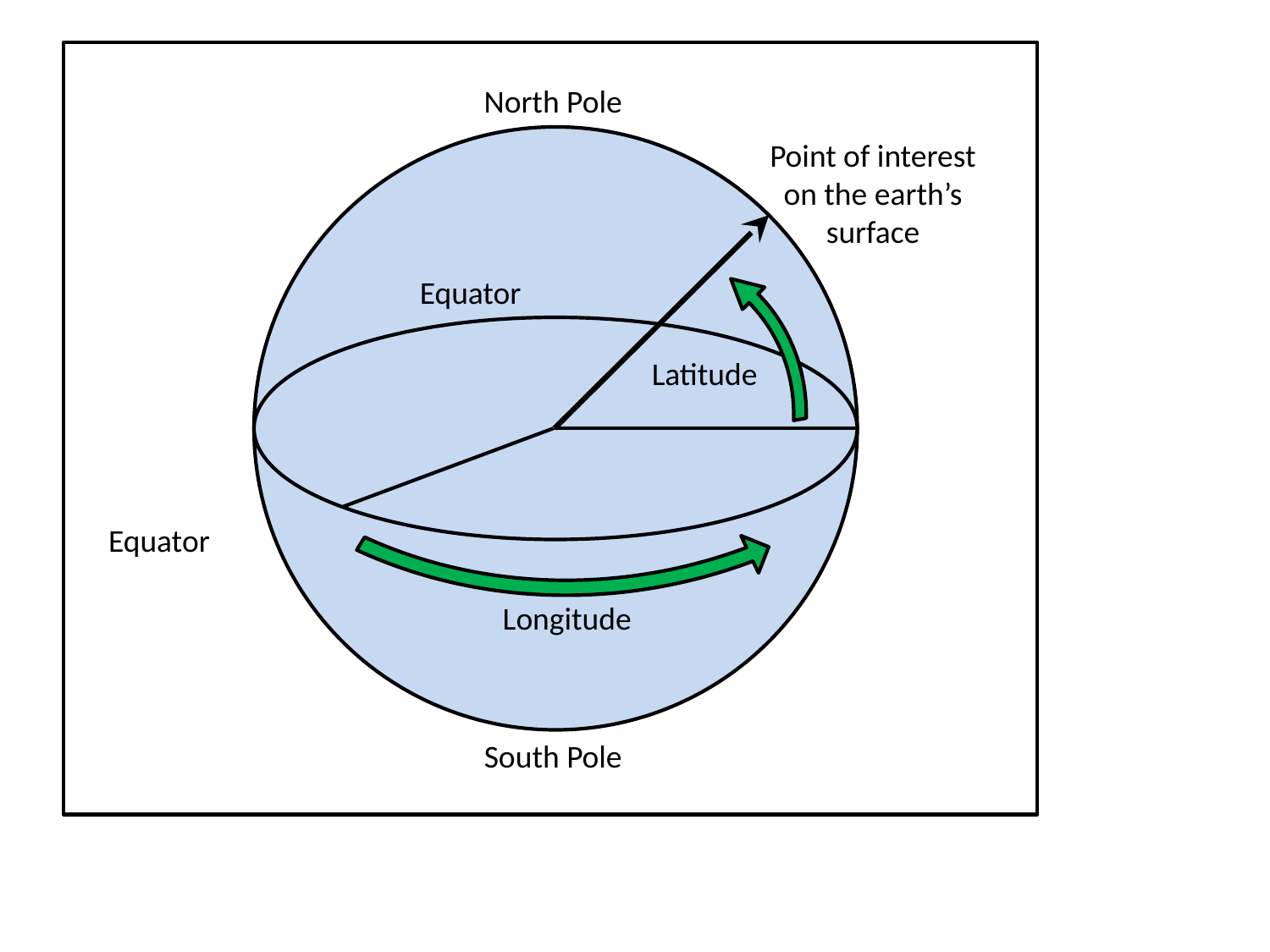

North Pole

Point of interest on the earth’s surface

Equator

Latitude
Equator
Longitude
South Pole